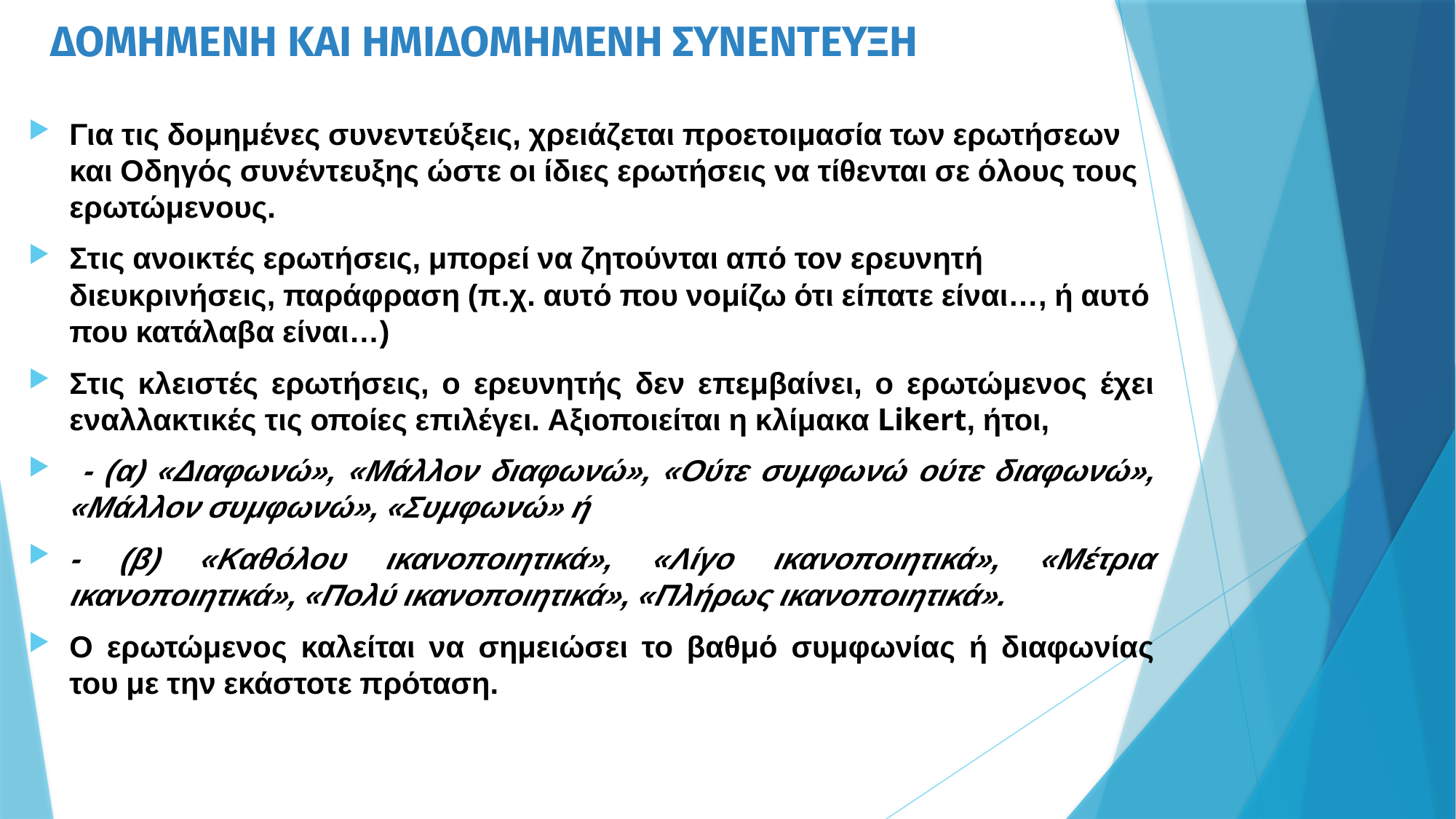

# ΔΟΜΗΜΕΝΗ ΚΑΙ ΗΜΙΔΟΜΗΜΕΝΗ ΣΥΝΕΝΤΕΥΞΗ
Για τις δομημένες συνεντεύξεις, χρειάζεται προετοιμασία των ερωτήσεων και Οδηγός συνέντευξης ώστε οι ίδιες ερωτήσεις να τίθενται σε όλους τους ερωτώμενους.
Στις ανοικτές ερωτήσεις, μπορεί να ζητούνται από τον ερευνητή διευκρινήσεις, παράφραση (π.χ. αυτό που νομίζω ότι είπατε είναι…, ή αυτό που κατάλαβα είναι…)
Στις κλειστές ερωτήσεις, ο ερευνητής δεν επεμβαίνει, ο ερωτώμενος έχει εναλλακτικές τις οποίες επιλέγει. Αξιοποιείται η κλίμακα Likert, ήτοι,
 - (α) «Διαφωνώ», «Μάλλον διαφωνώ», «Ούτε συμφωνώ ούτε διαφωνώ», «Μάλλον συμφωνώ», «Συμφωνώ» ή
- (β) «Καθόλου ικανοποιητικά», «Λίγο ικανοποιητικά», «Μέτρια ικανοποιητικά», «Πολύ ικανοποιητικά», «Πλήρως ικανοποιητικά».
Ο ερωτώμενος καλείται να σημειώσει το βαθμό συμφωνίας ή διαφωνίας του με την εκάστοτε πρόταση.